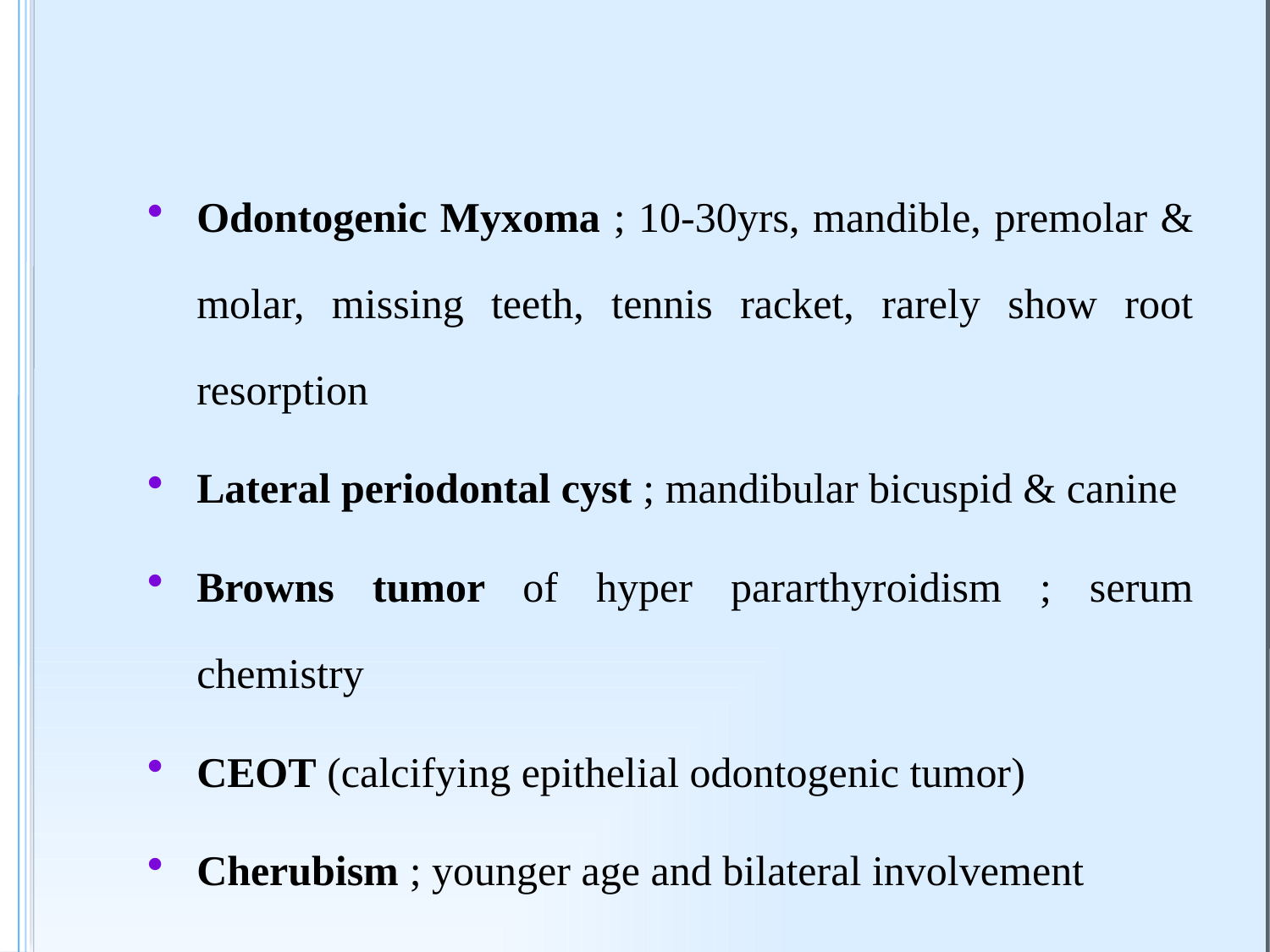

Odontogenic Myxoma ; 10-30yrs, mandible, premolar & molar, missing teeth, tennis racket, rarely show root resorption
Lateral periodontal cyst ; mandibular bicuspid & canine
Browns tumor of hyper pararthyroidism ; serum chemistry
CEOT (calcifying epithelial odontogenic tumor)
Cherubism ; younger age and bilateral involvement